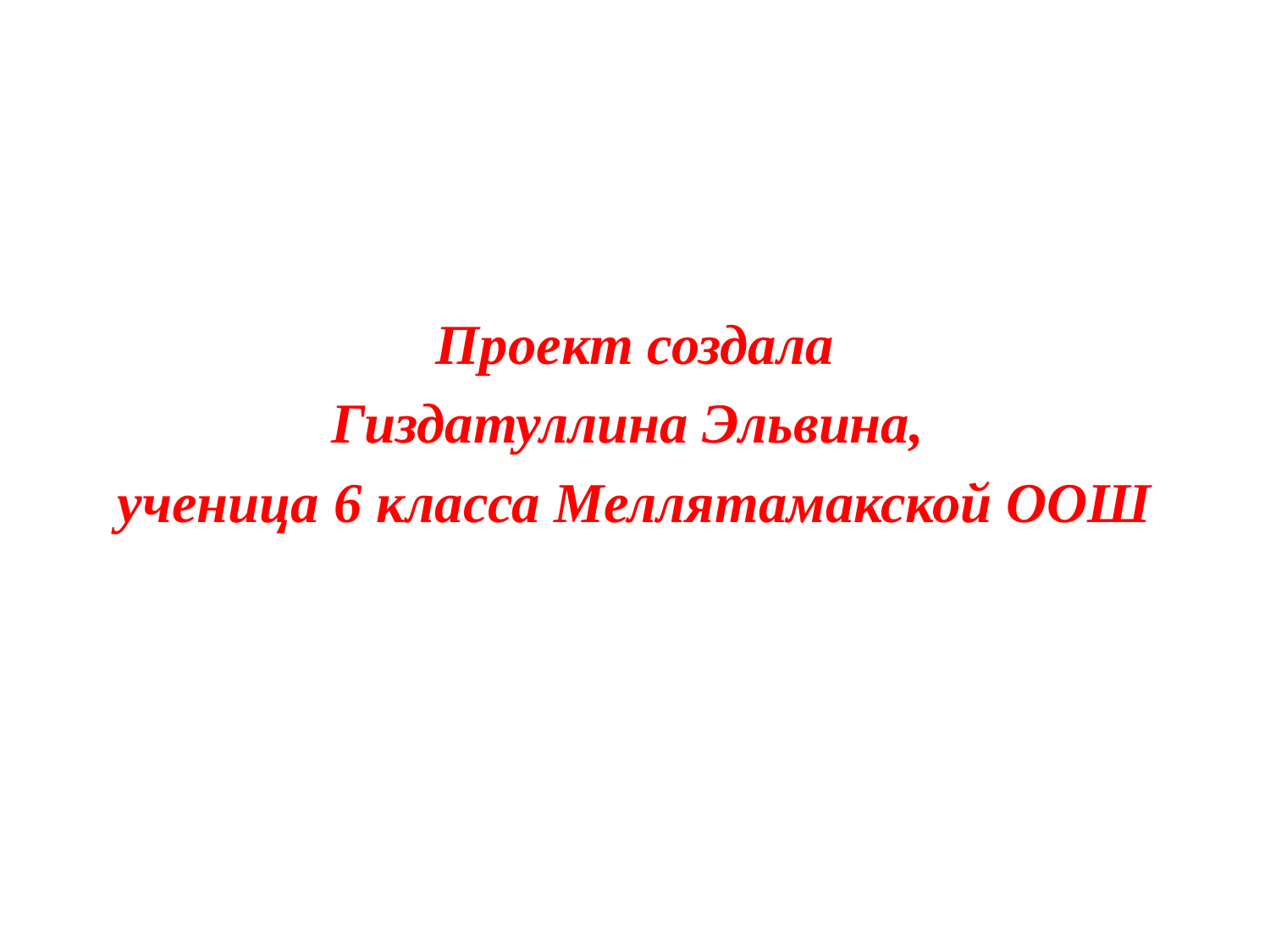

Проект создала
Гиздатуллина Эльвина,
ученица 6 класса Меллятамакской ООШ
#